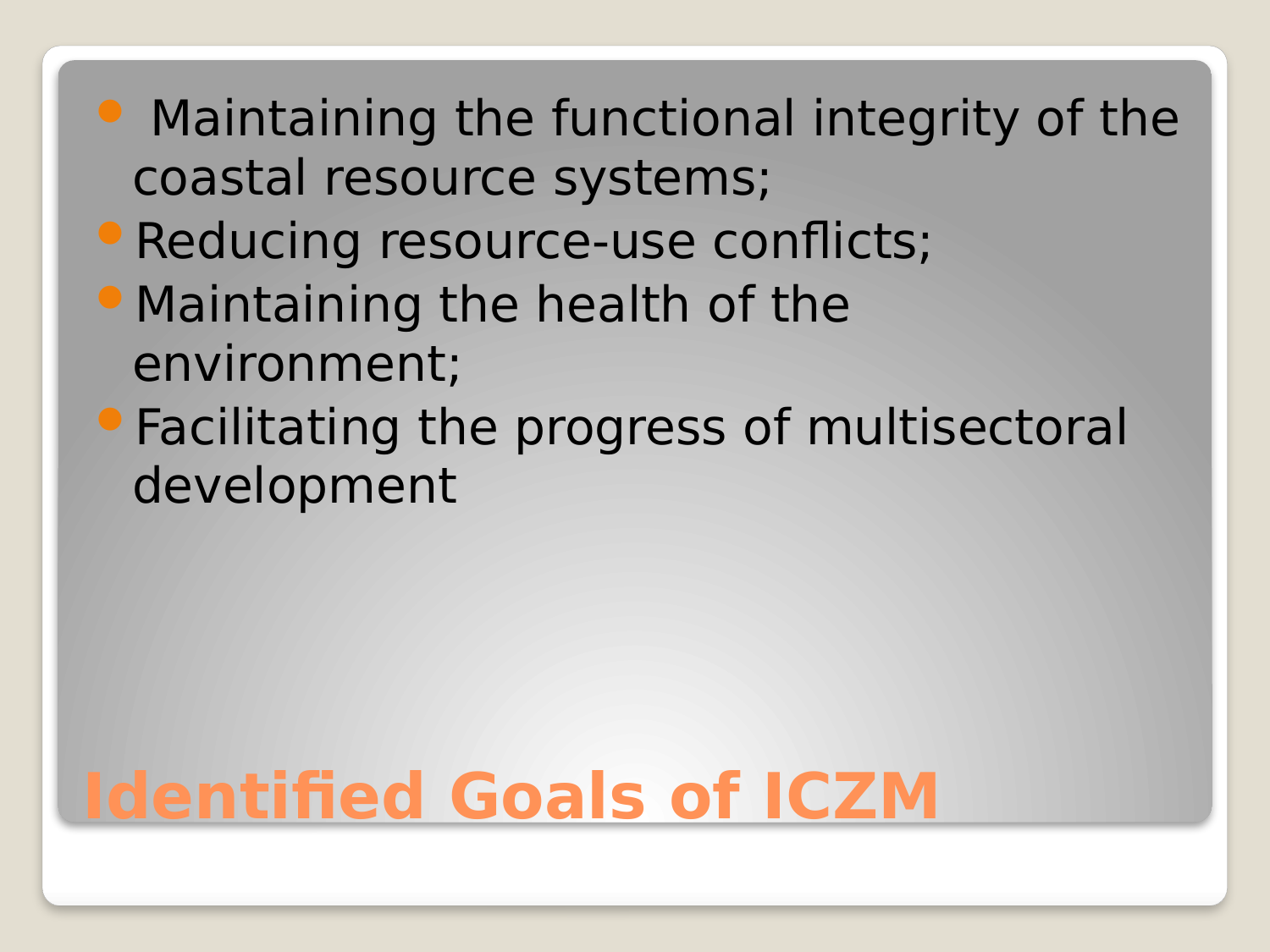

Maintaining the functional integrity of the coastal resource systems;
Reducing resource-use conflicts;
Maintaining the health of the environment;
Facilitating the progress of multisectoral development

# Identified Goals of ICZM